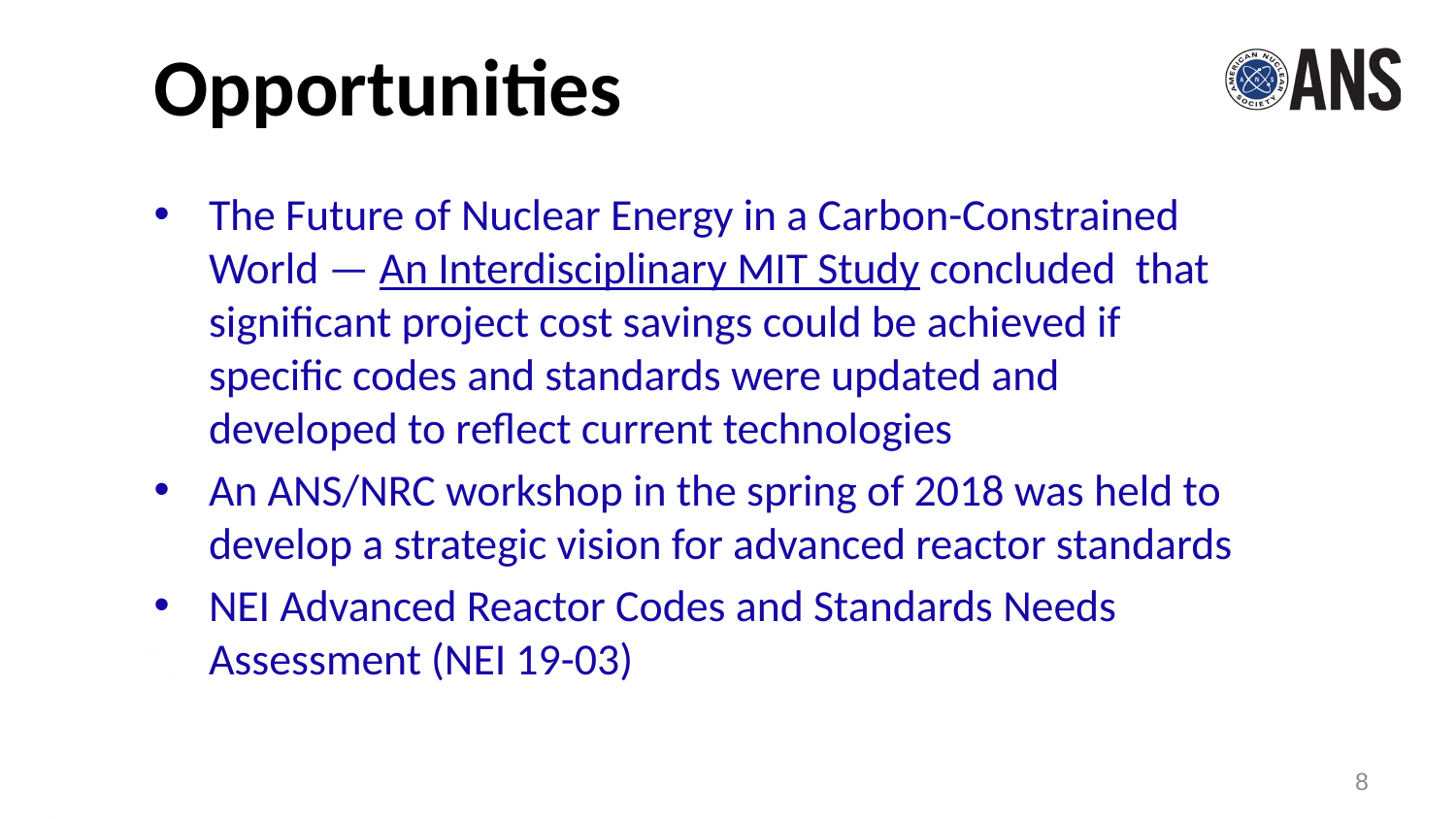

# Opportunities
The Future of Nuclear Energy in a Carbon-Constrained World — An Interdisciplinary MIT Study concluded  that significant project cost savings could be achieved if specific codes and standards were updated and developed to reflect current technologies
An ANS/NRC workshop in the spring of 2018 was held to develop a strategic vision for advanced reactor standards
NEI Advanced Reactor Codes and Standards Needs Assessment (NEI 19-03)
8